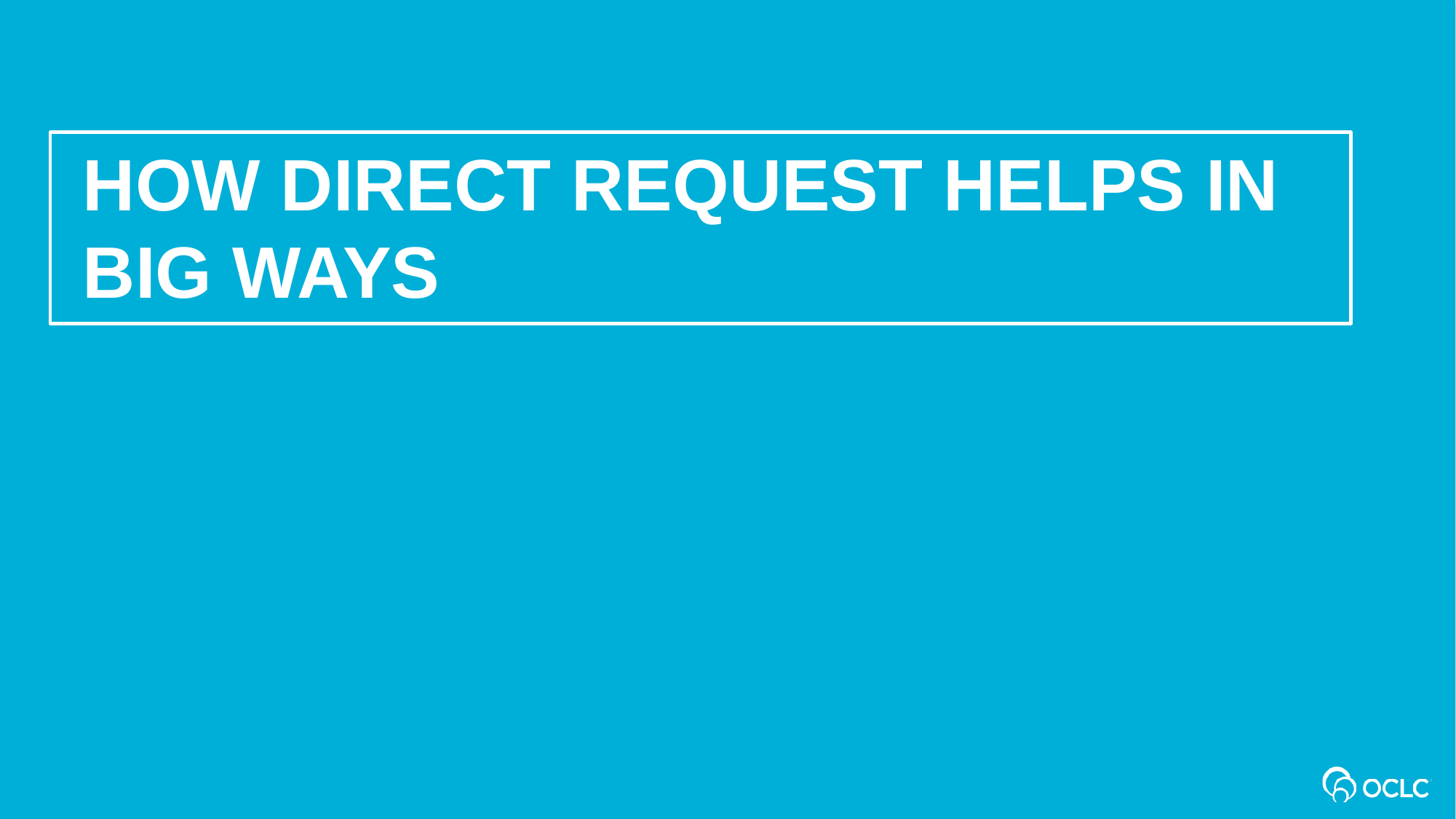

How Direct Request helps in big ways